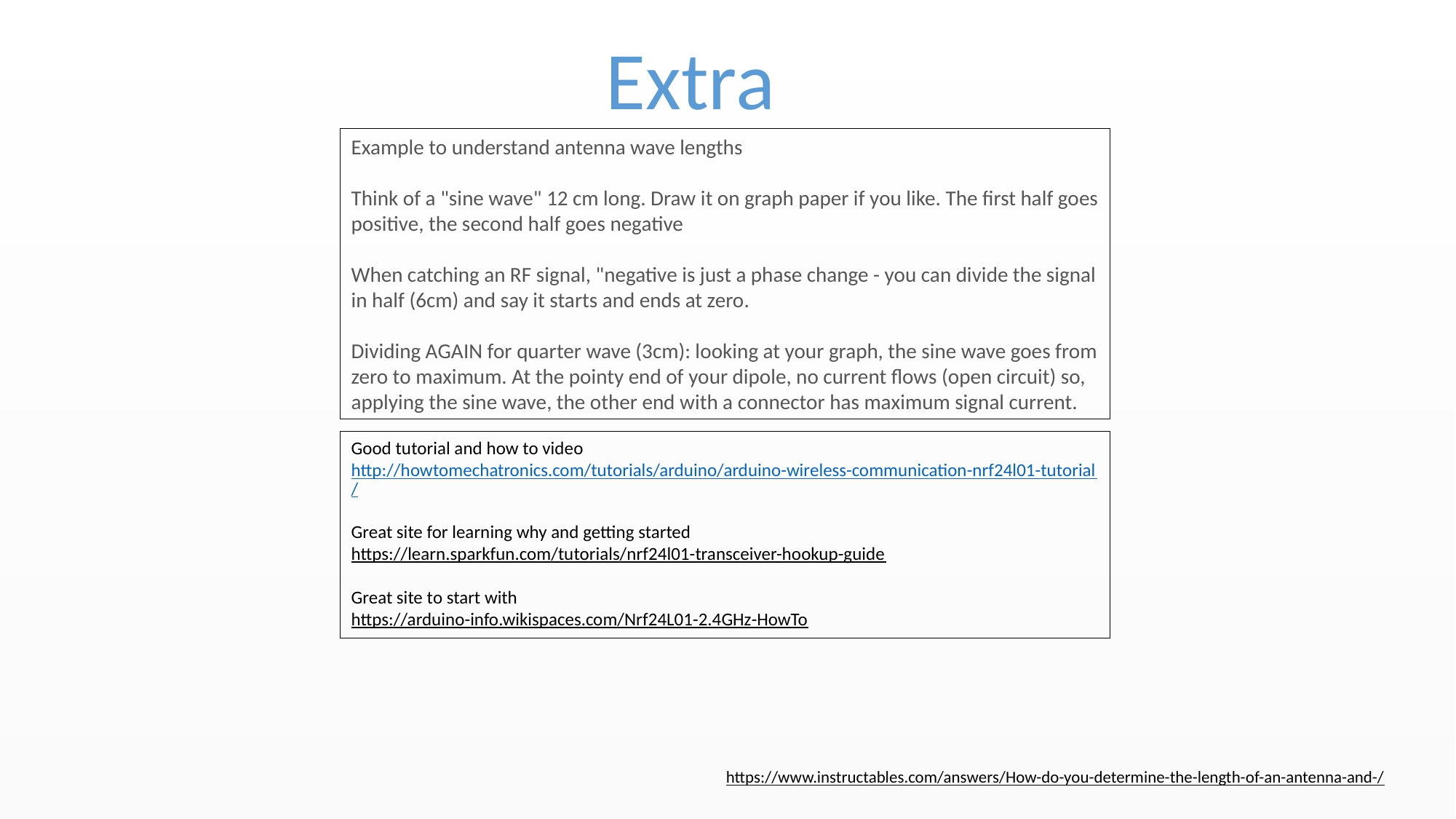

Extra
Example to understand antenna wave lengths

Think of a "sine wave" 12 cm long. Draw it on graph paper if you like. The first half goes positive, the second half goes negative

When catching an RF signal, "negative is just a phase change - you can divide the signal in half (6cm) and say it starts and ends at zero.

Dividing AGAIN for quarter wave (3cm): looking at your graph, the sine wave goes from zero to maximum. At the pointy end of your dipole, no current flows (open circuit) so, applying the sine wave, the other end with a connector has maximum signal current.
Good tutorial and how to video
http://howtomechatronics.com/tutorials/arduino/arduino-wireless-communication-nrf24l01-tutorial/

Great site for learning why and getting started
https://learn.sparkfun.com/tutorials/nrf24l01-transceiver-hookup-guide

Great site to start with
https://arduino-info.wikispaces.com/Nrf24L01-2.4GHz-HowTo

https://www.instructables.com/answers/How-do-you-determine-the-length-of-an-antenna-and-/